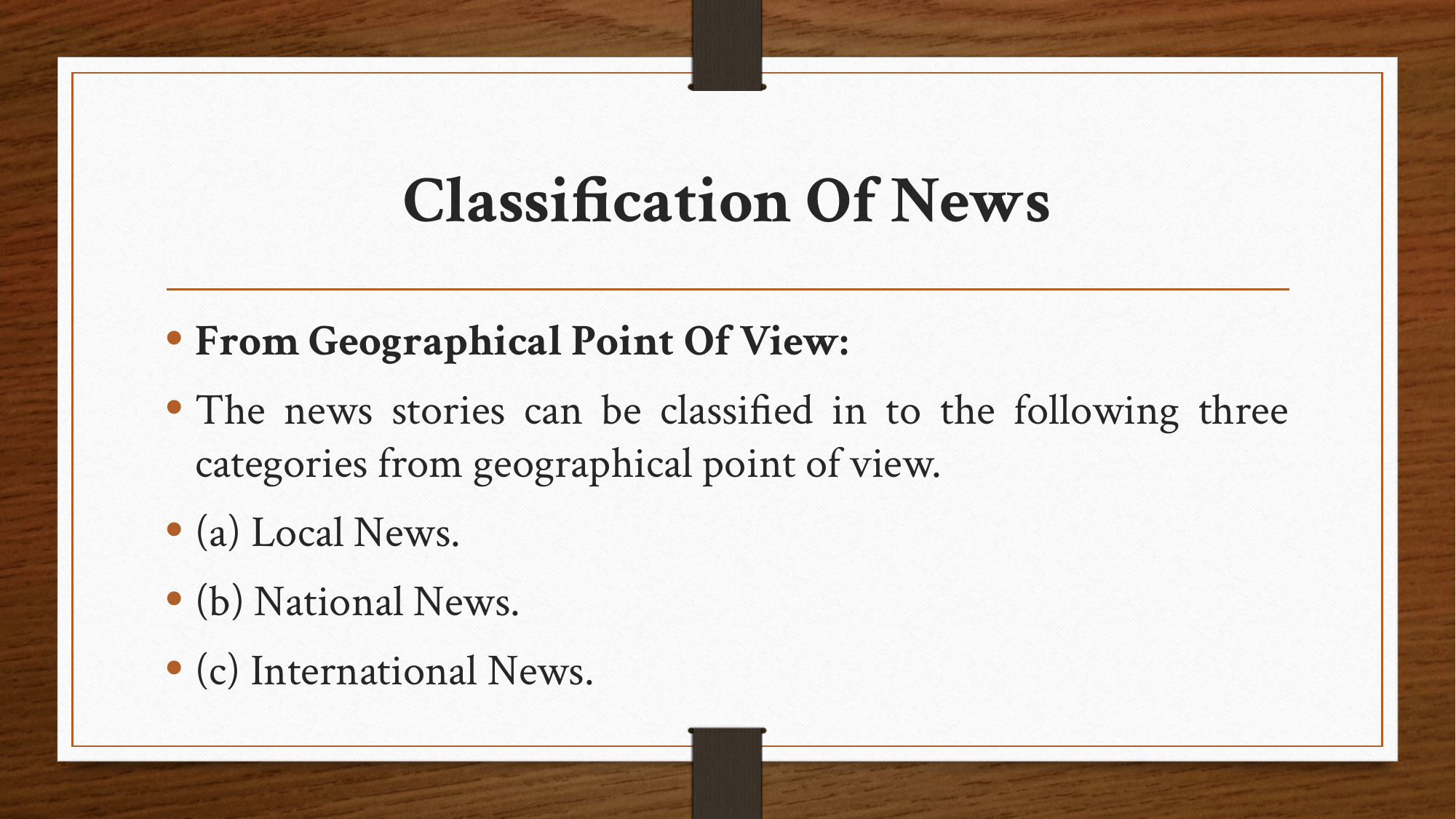

# Classification Of News
From Geographical Point Of View:
The news stories can be classified in to the following three categories from geographical point of view.
(a) Local News.
(b) National News.
(c) International News.